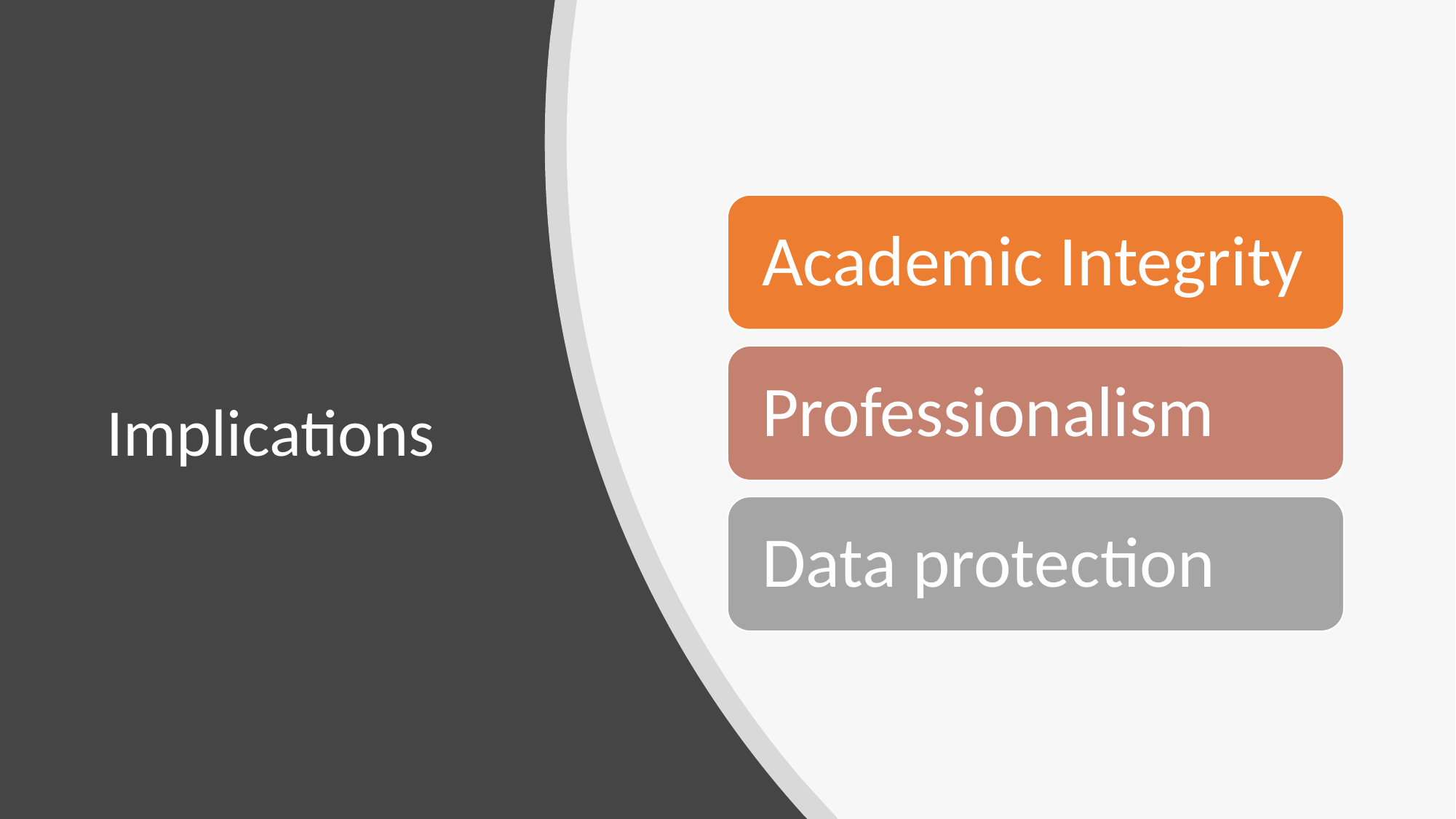

Academic Integrity
Professionalism
Data protection
# Implications